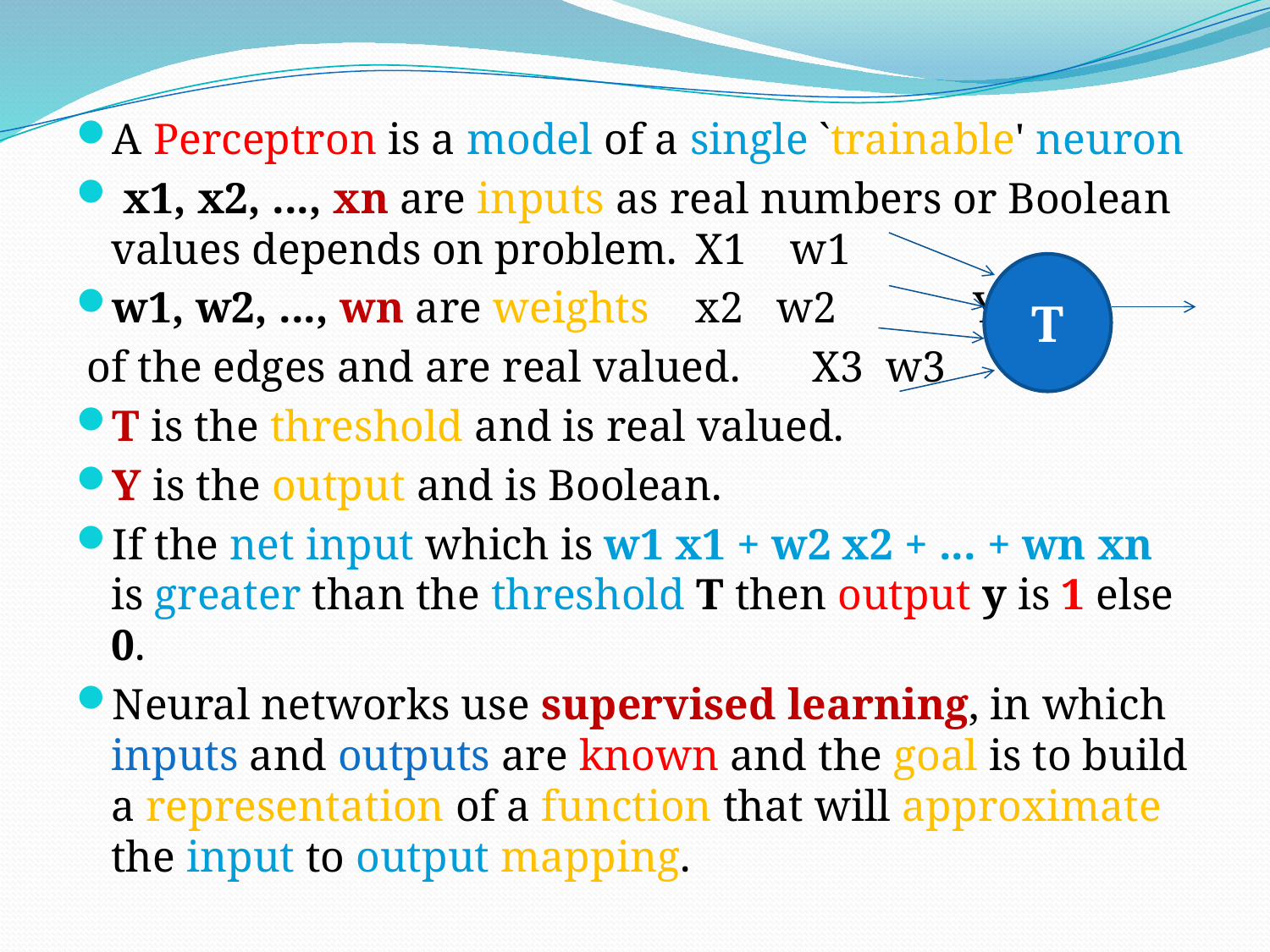

A Perceptron is a model of a single `trainable' neuron
 x1, x2, ..., xn are inputs as real numbers or Boolean values depends on problem.		X1    w1
w1, w2, ..., wn are weights		x2   w2	    Y
 of the edges and are real valued.	X3  w3
T is the threshold and is real valued.
Y is the output and is Boolean.
If the net input which is w1 x1 + w2 x2 + ... + wn xn is greater than the threshold T then output y is 1 else 0.
Neural networks use supervised learning, in which inputs and outputs are known and the goal is to build a representation of a function that will approximate the input to output mapping.

T